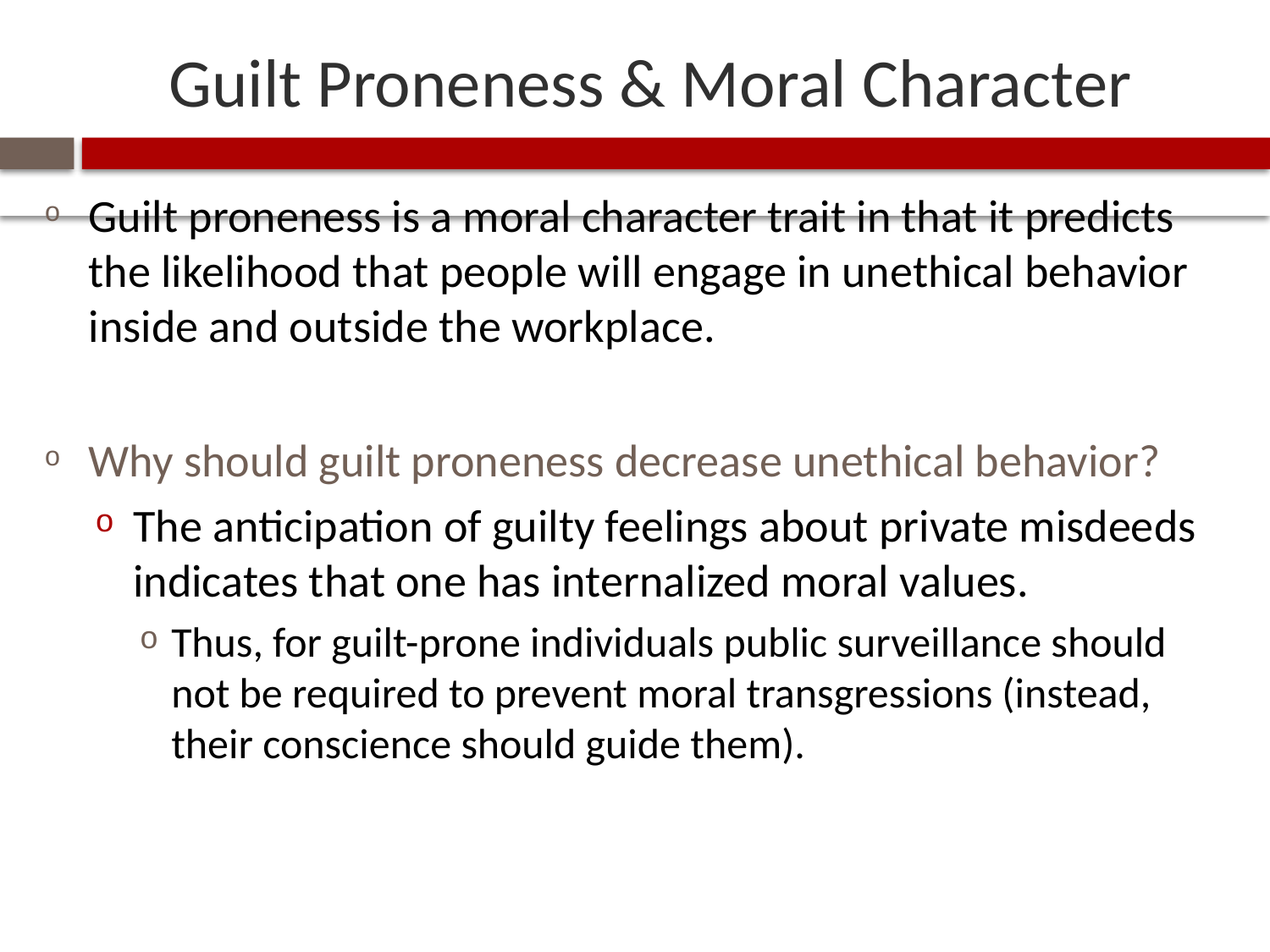

# Guilt Proneness & Moral Character
Guilt proneness is a moral character trait in that it predicts the likelihood that people will engage in unethical behavior inside and outside the workplace.

Why should guilt proneness decrease unethical behavior?
The anticipation of guilty feelings about private misdeeds indicates that one has internalized moral values.
Thus, for guilt-prone individuals public surveillance should not be required to prevent moral transgressions (instead, their conscience should guide them).